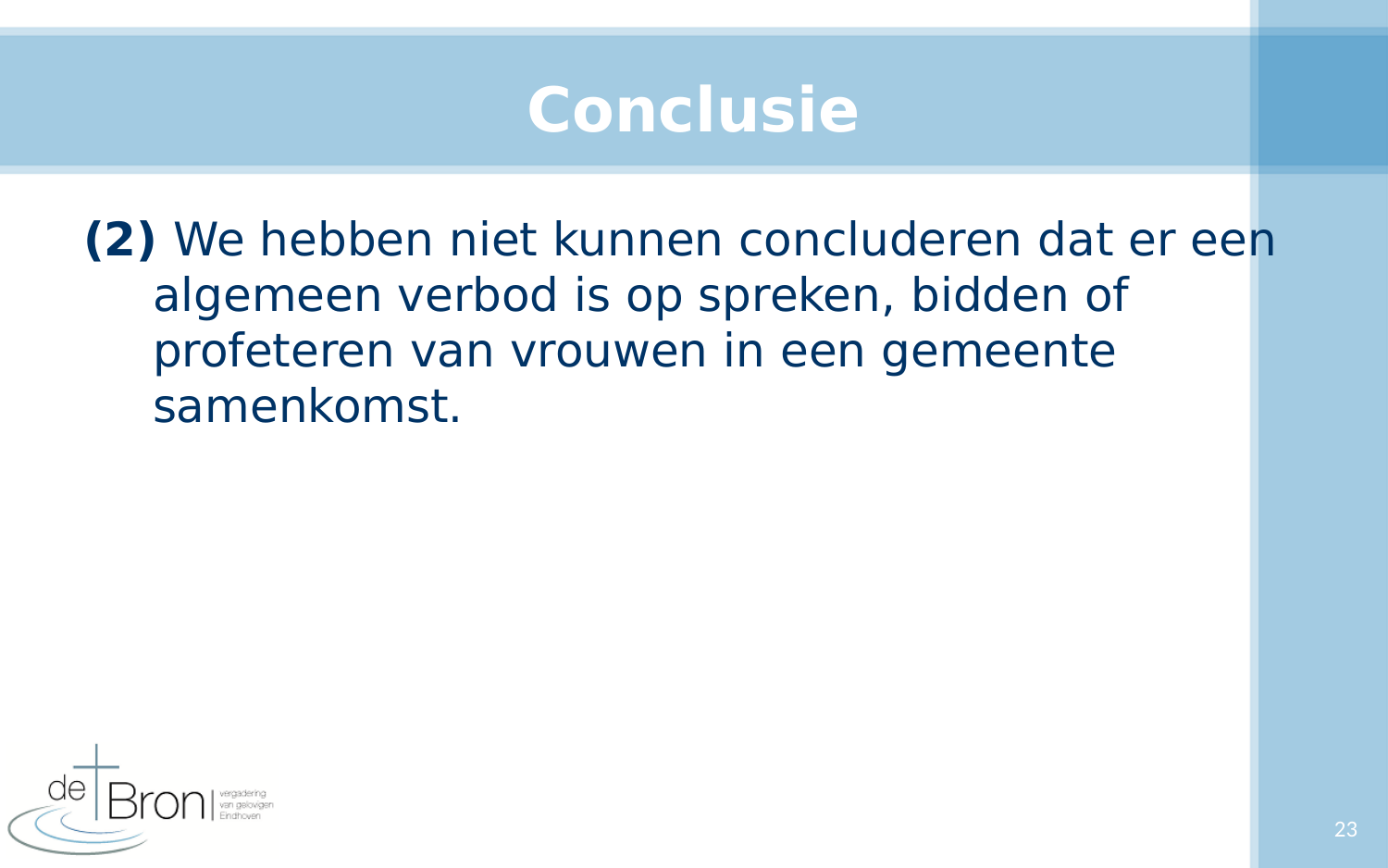

# Conclusie
(2) We hebben niet kunnen concluderen dat er een algemeen verbod is op spreken, bidden of profeteren van vrouwen in een gemeente samenkomst.

23